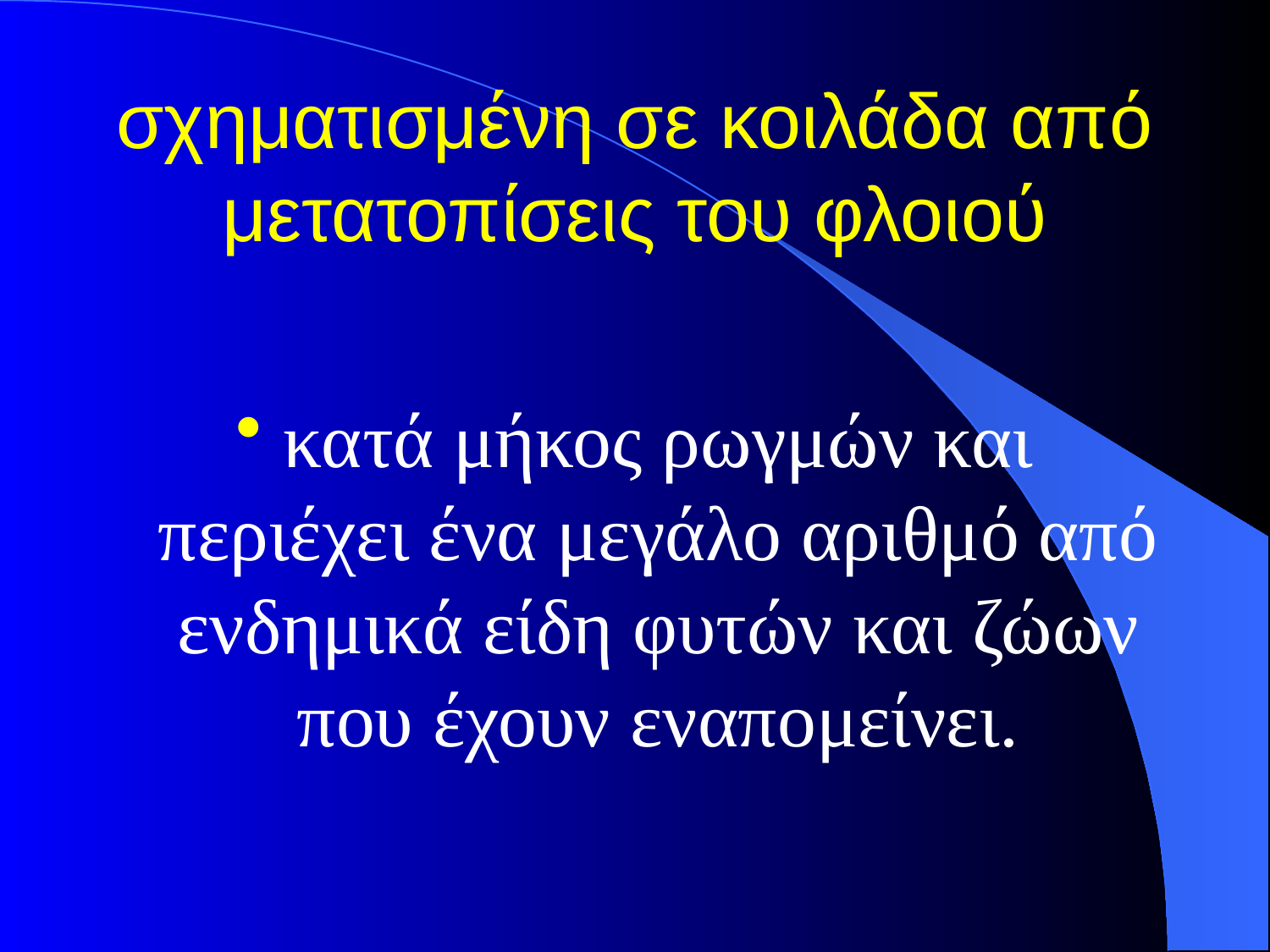

# σχηματισμένη σε κοιλάδα από μετατοπίσεις του φλοιού

κατά μήκος ρωγμών και περιέχει ένα μεγάλο αριθμό από ενδημικά είδη φυτών και ζώων που έχουν εναπομείνει.